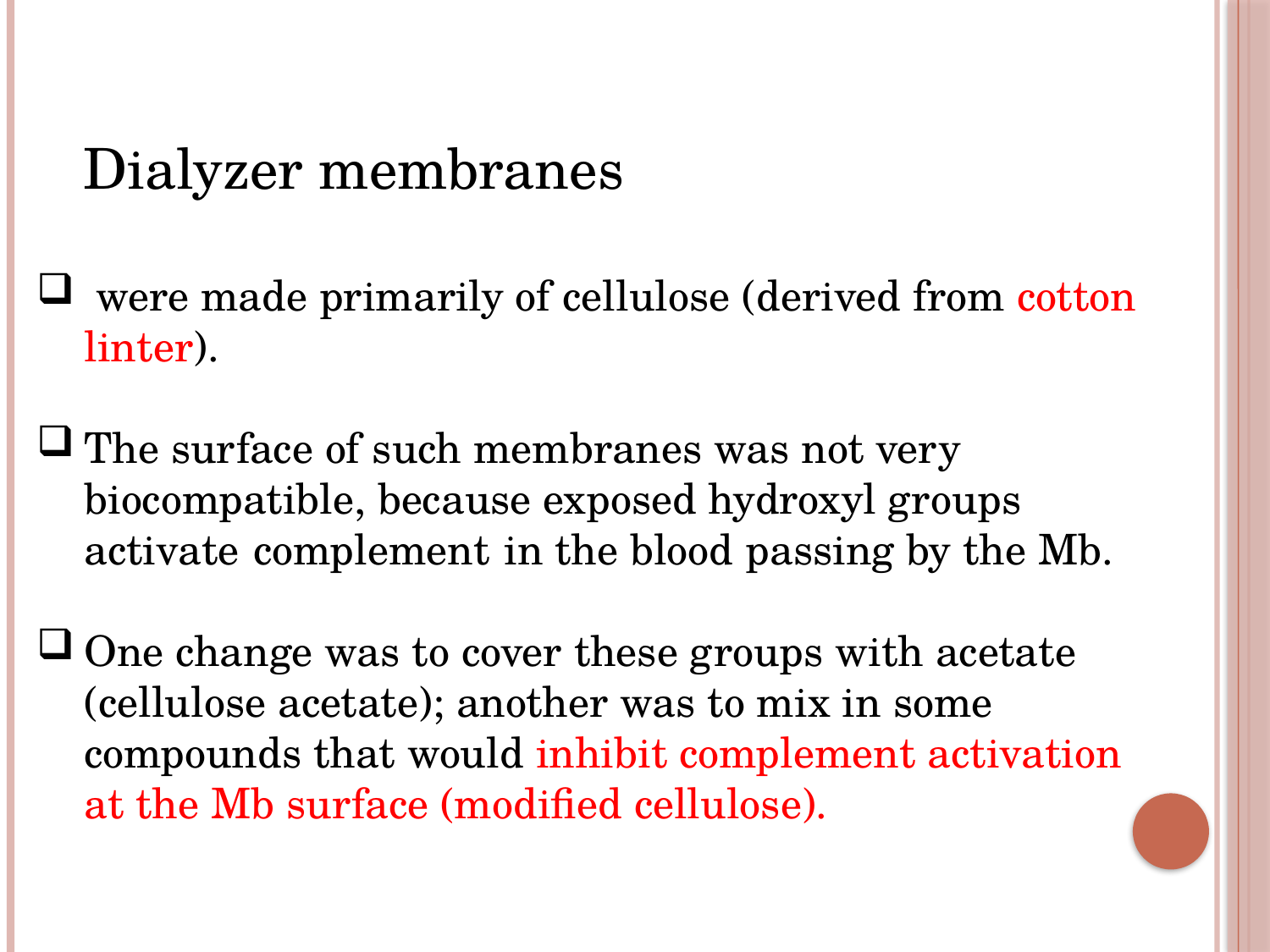

Dialyzer membranes

 were made primarily of cellulose (derived from cotton linter).

The surface of such membranes was not very biocompatible, because exposed hydroxyl groups  activate complement in the blood passing by the Mb.

One change was to cover these groups with acetate (cellulose acetate); another was to mix in some compounds that would inhibit complement activation at the Mb surface (modified cellulose).